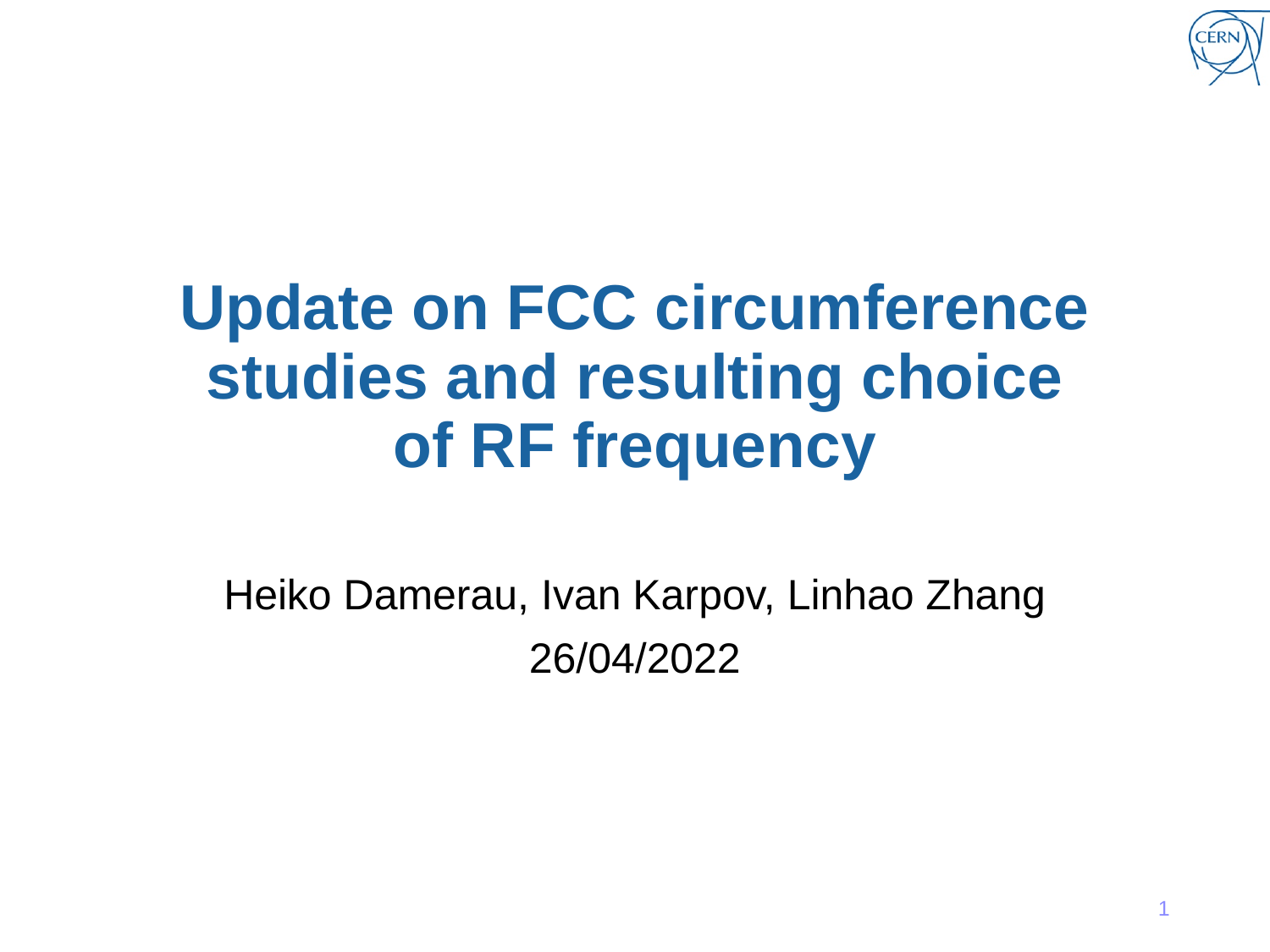

# Update on FCC circumference studies and resulting choice of RF frequency
Heiko Damerau, Ivan Karpov, Linhao Zhang
26/04/2022

1